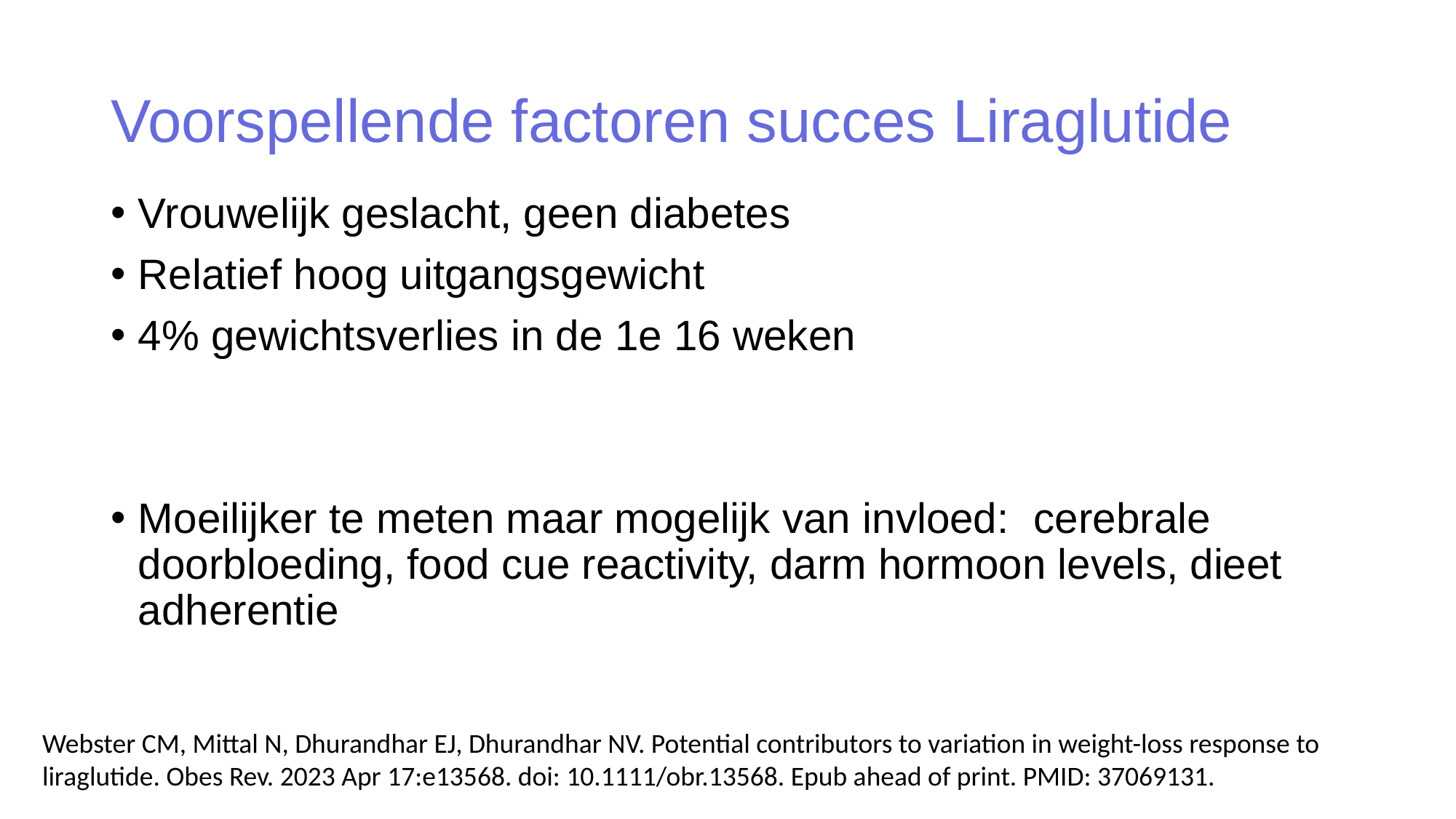

# Voorspellende factoren succes Liraglutide
Vrouwelijk geslacht, geen diabetes
Relatief hoog uitgangsgewicht
4% gewichtsverlies in de 1e 16 weken

Moeilijker te meten maar mogelijk van invloed:  cerebrale doorbloeding, food cue reactivity, darm hormoon levels, dieet adherentie

Webster CM, Mittal N, Dhurandhar EJ, Dhurandhar NV. Potential contributors to variation in weight-loss response to liraglutide. Obes Rev. 2023 Apr 17:e13568. doi: 10.1111/obr.13568. Epub ahead of print. PMID: 37069131.